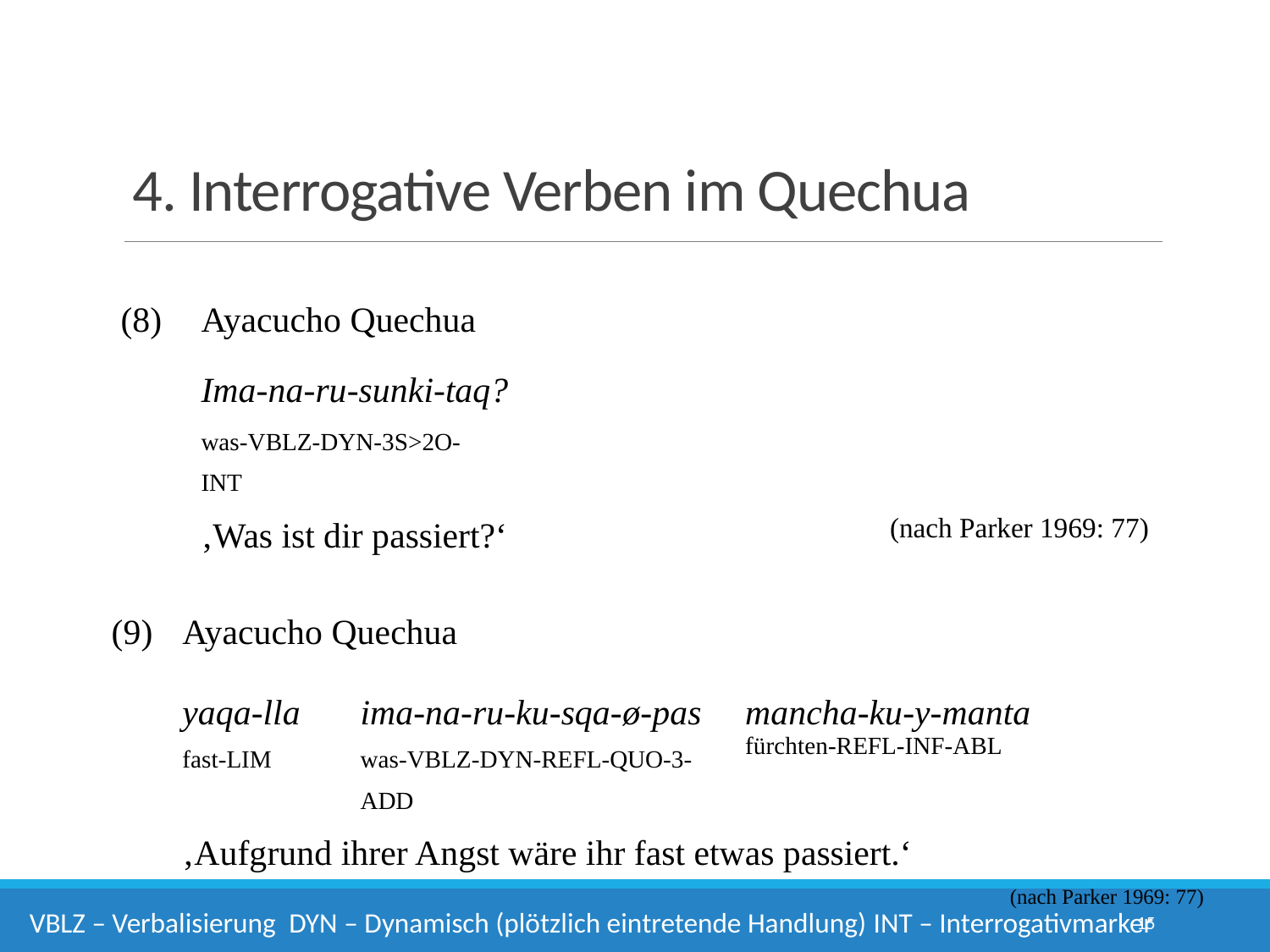

# 4. Interrogative Verben im Quechua
| (8) | Ayacucho Quechua |  |  |  |  |  |  |
| --- | --- | --- | --- | --- | --- | --- | --- |
|  | Ima-na-ru-sunki-taq? |  |  |  |  |  |  |
|  | was-vblz-dyn-3s>2o-int |  |  |  |  |  |  |
|  | ‚Was ist dir passiert?‘ |  | (nach Parker 1969: 77) |  |  |  |  |
| (9) | Ayacucho Quechua | Ayacucho Quechua |  |  |  |  |  |  |  |  |  |
| --- | --- | --- | --- | --- | --- | --- | --- | --- | --- | --- | --- |
|  | yaqa-lla | yaqa-lla | ima-na-ru-ku-sqa-ø-pas | mancha-ku-y-manta |  |  |  |  |  |  |  |
|  | fast-lim | fast-lim | was-vblz-dyn-refl-quo-3-add | fürchten-refl-inf-abl |  |  |  |  |  |  |  |
|  | ‚Aufgrund ihrer Angst wäre ihr fast etwas passiert.‘ | ‚Aufgrund ihrer Angst wäre ihr fast etwas passiert.‘ |  |  |  |  |  |  |  |  |  |
|  |  |  |  |  | (nach Parker 1969: 77) |  | (nach Parker 1969: 77) |  |  |  |  |
|  |  |  |  |  |  |  |  |  |  |  |  |
15
vblz – Verbalisierung  dyn – Dynamisch (plötzlich eintretende Handlung) int – Interrogativmarker